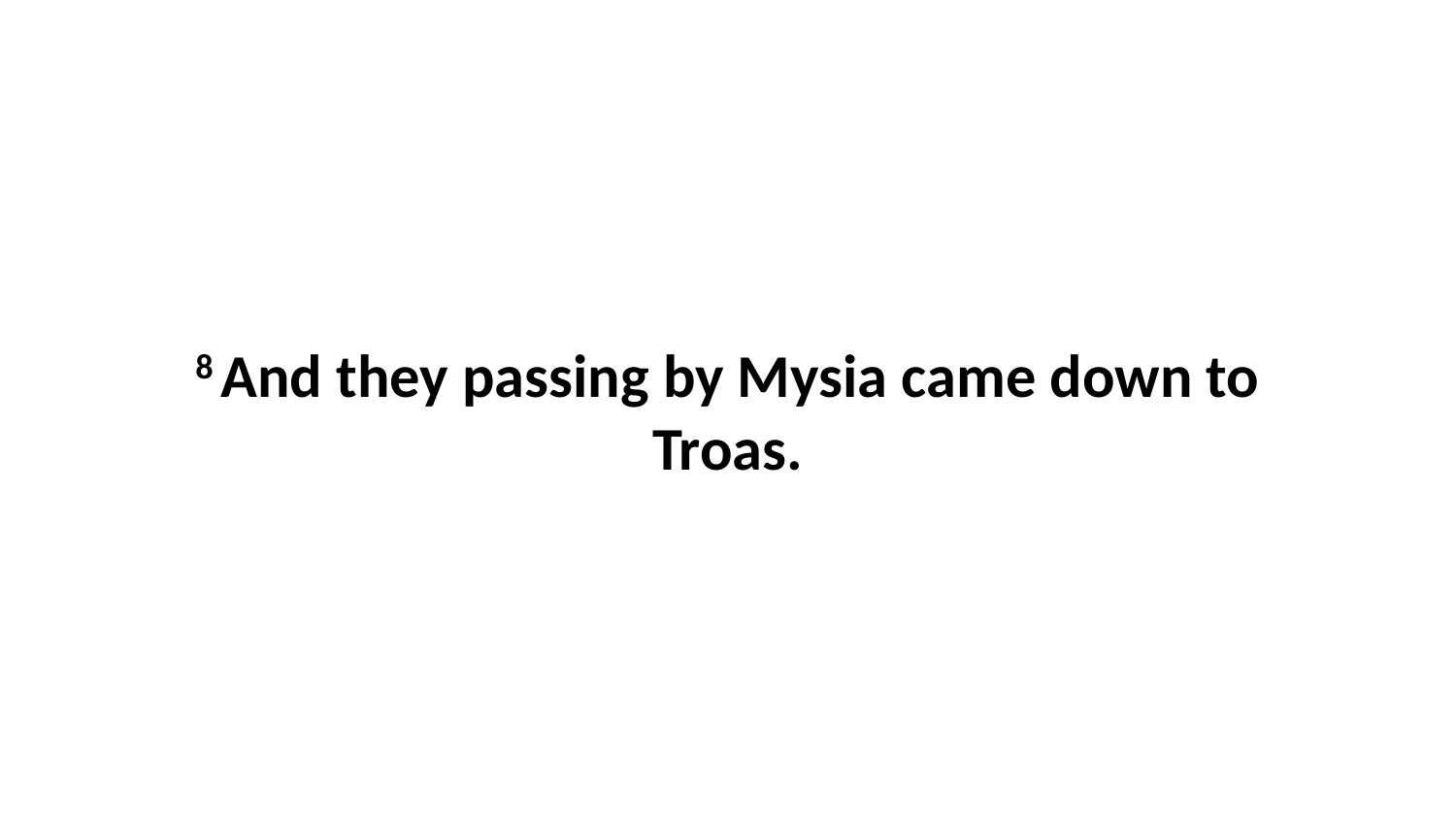

8 And they passing by Mysia came down to Troas.